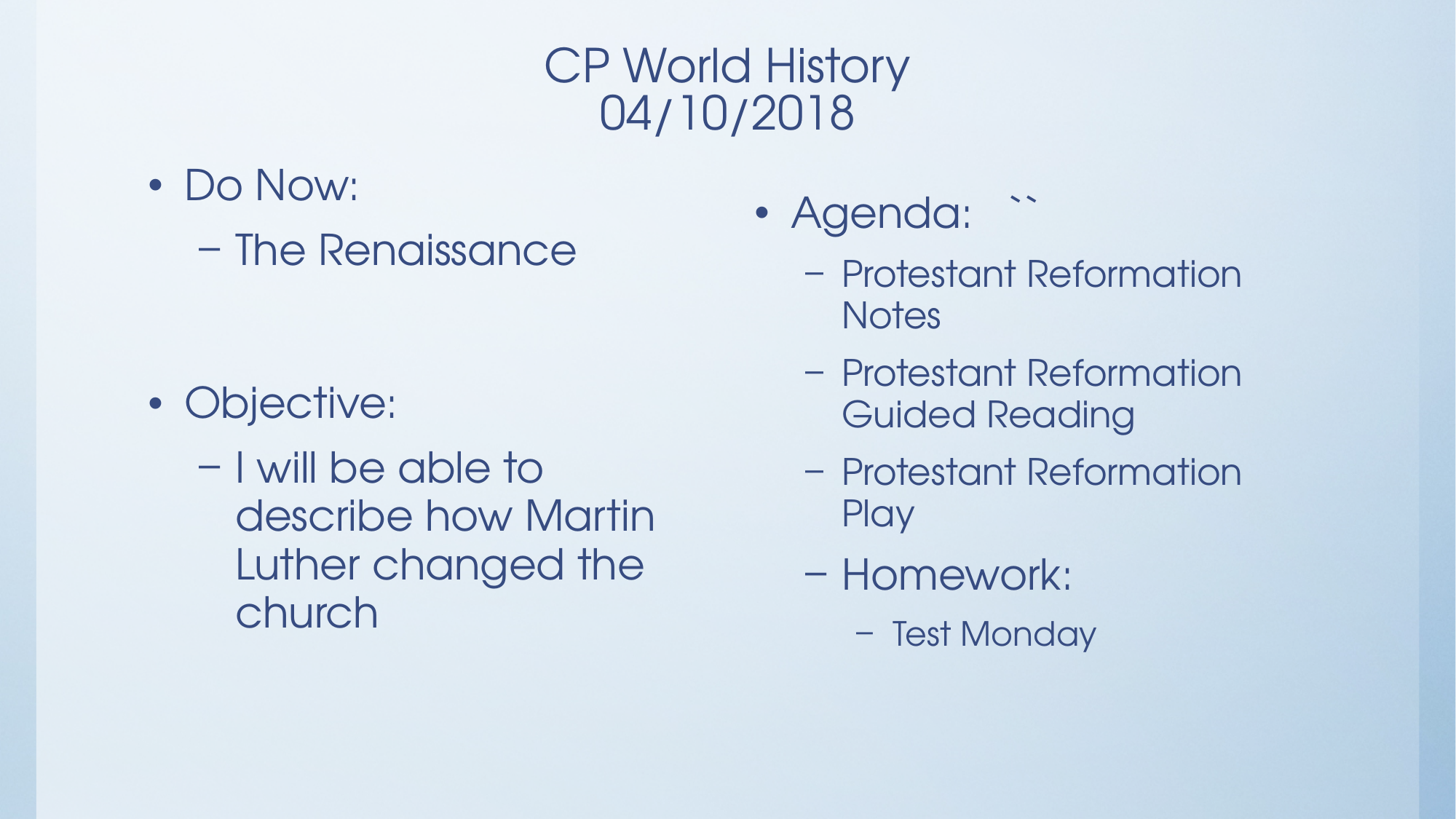

# CP World History 04/10/2018
Do Now:
The Renaissance

Objective:
I will be able to describe how Martin Luther changed the church
Agenda:	``
Protestant Reformation Notes
Protestant Reformation Guided Reading
Protestant Reformation Play
Homework:
Test Monday